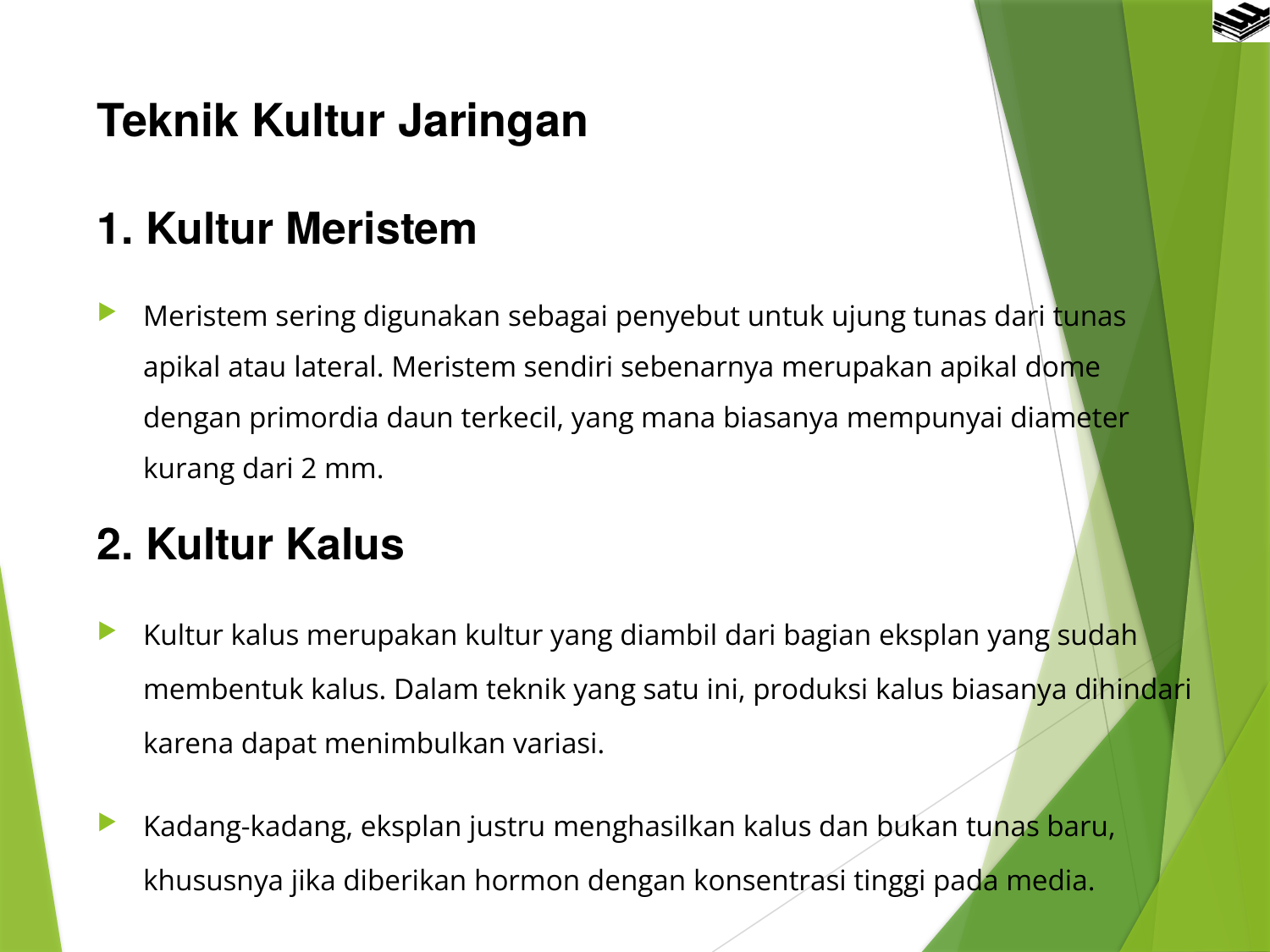

# Teknik Kultur Jaringan
1. Kultur Meristem
Meristem sering digunakan sebagai penyebut untuk ujung tunas dari tunas apikal atau lateral. Meristem sendiri sebenarnya merupakan apikal dome dengan primordia daun terkecil, yang mana biasanya mempunyai diameter kurang dari 2 mm.
2. Kultur Kalus
Kultur kalus merupakan kultur yang diambil dari bagian eksplan yang sudah membentuk kalus. Dalam teknik yang satu ini, produksi kalus biasanya dihindari karena dapat menimbulkan variasi.
Kadang-kadang, eksplan justru menghasilkan kalus dan bukan tunas baru, khususnya jika diberikan hormon dengan konsentrasi tinggi pada media.